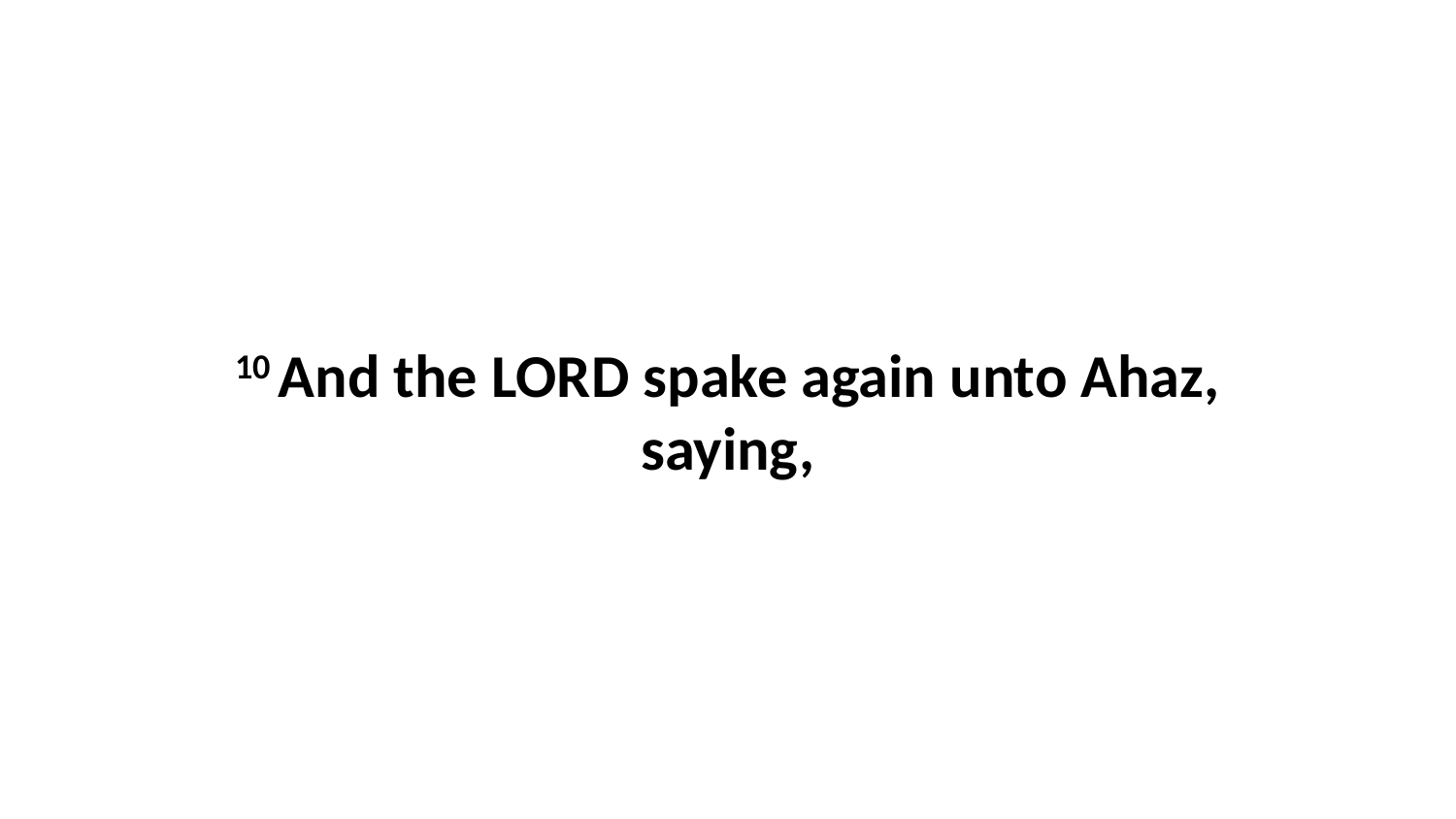

10 And the LORD spake again unto Ahaz, saying,